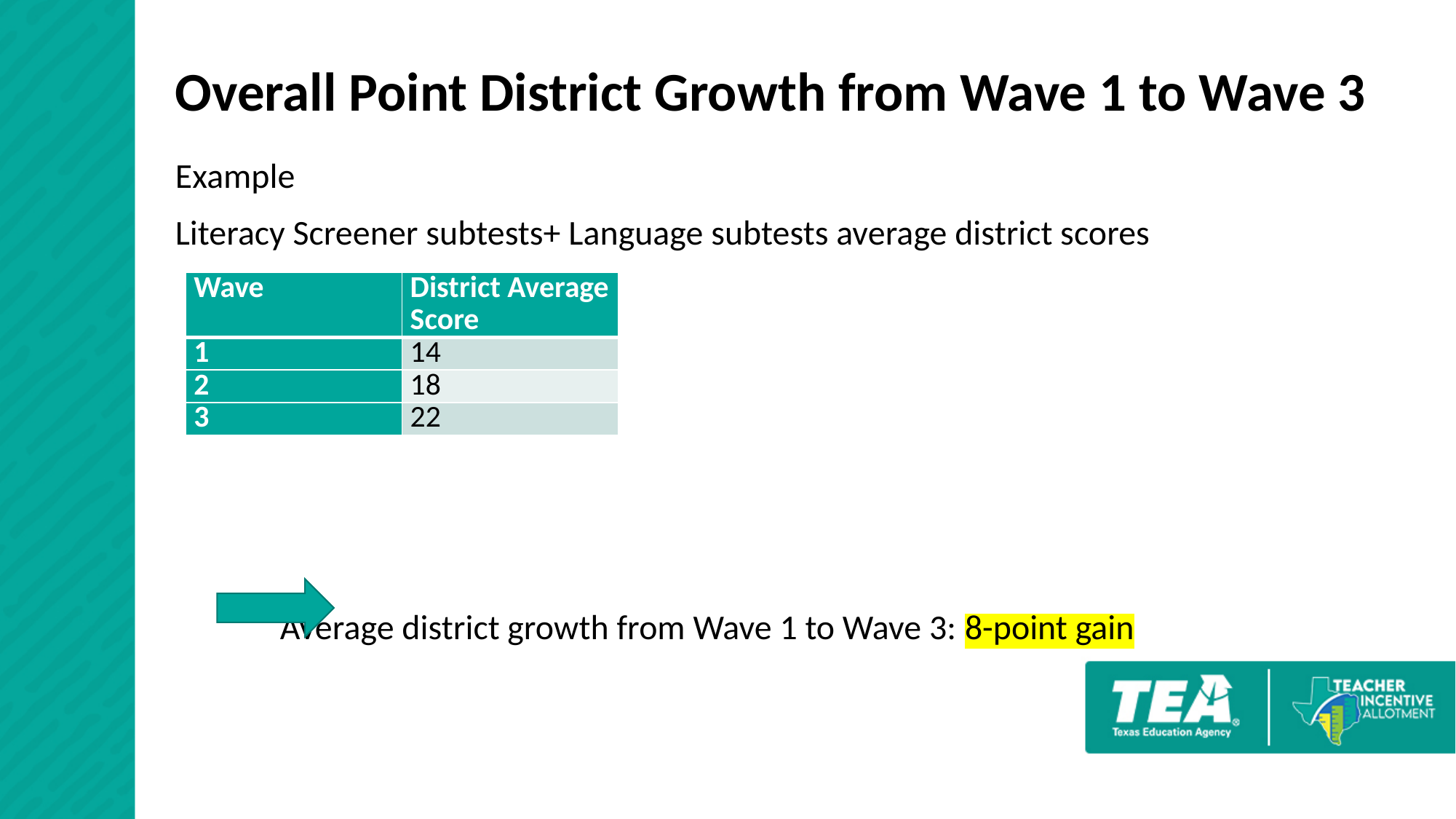

# Overall Point District Growth from Wave 1 to Wave 3
Example
Literacy Screener subtests+ Language subtests average district scores

		Average district growth from Wave 1 to Wave 3: 8-point gain
| Wave | District Average Score |
| --- | --- |
| 1 | 14 |
| 2 | 18 |
| 3 | 22 |